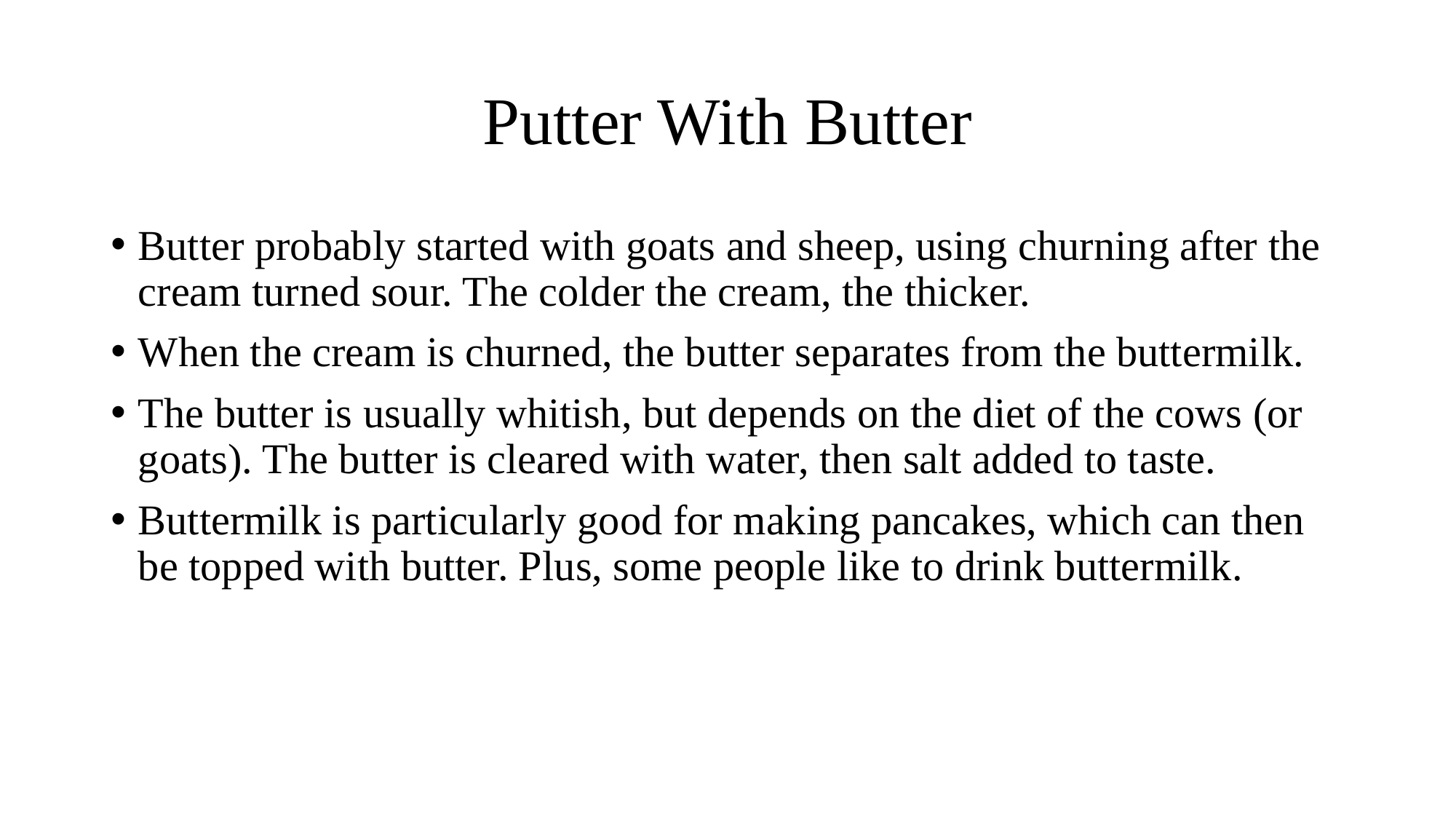

# Putter With Butter
Butter probably started with goats and sheep, using churning after the cream turned sour. The colder the cream, the thicker.
When the cream is churned, the butter separates from the buttermilk.
The butter is usually whitish, but depends on the diet of the cows (or goats). The butter is cleared with water, then salt added to taste.
Buttermilk is particularly good for making pancakes, which can then be topped with butter. Plus, some people like to drink buttermilk.